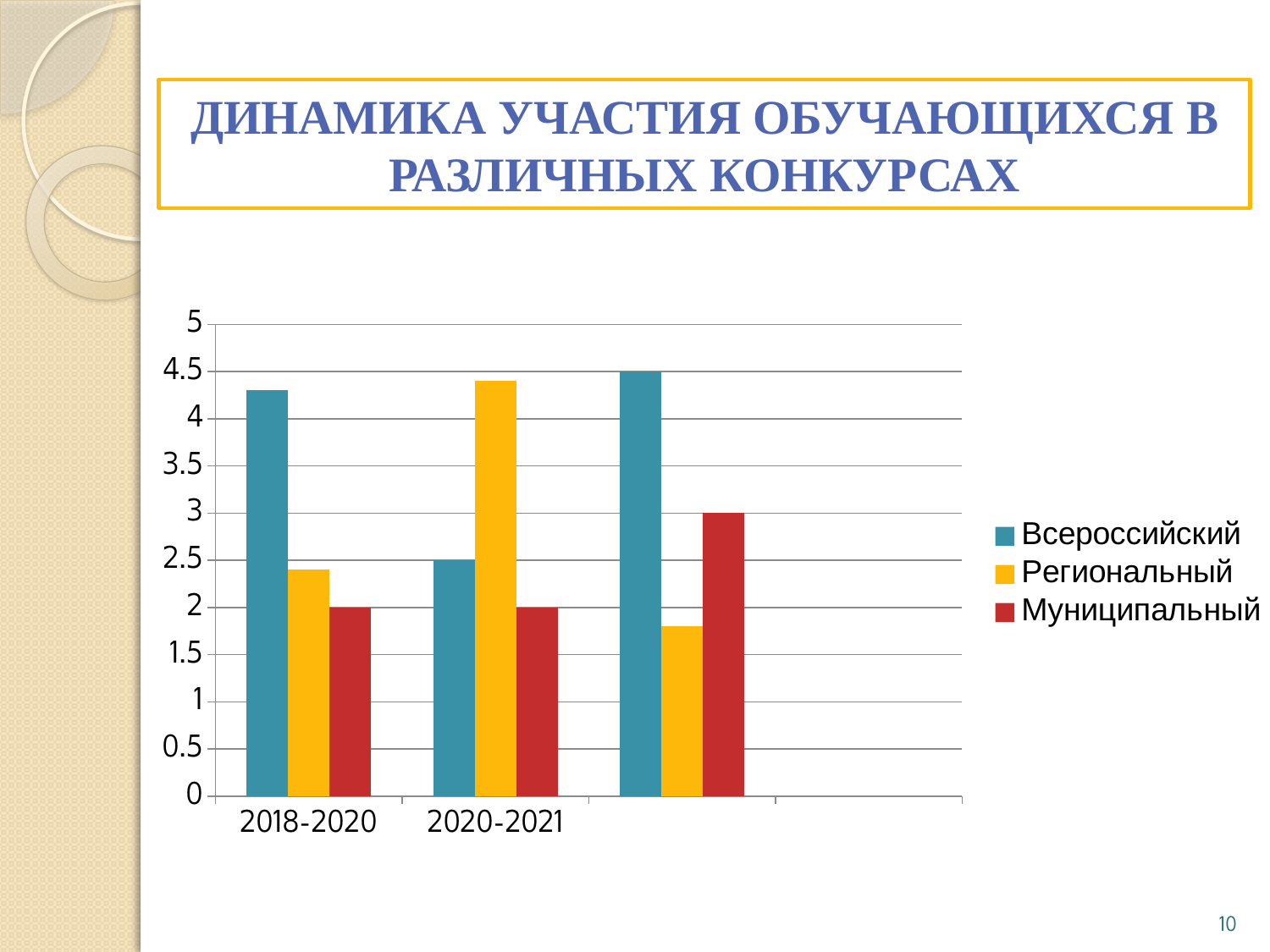

# ДИНАМИКА УЧАСТИЯ ОБУЧАЮЩИХСЯ В РАЗЛИЧНЫХ КОНКУРСАХ

### Chart

| Category | Всероссийский | Региональный | Муниципальный |
|---|---|---|---|
| 2018-2020 | 4.3 | 2.4 | 2.0 |
| 2020-2021 | 2.5 | 4.4 | 2.0 |
10